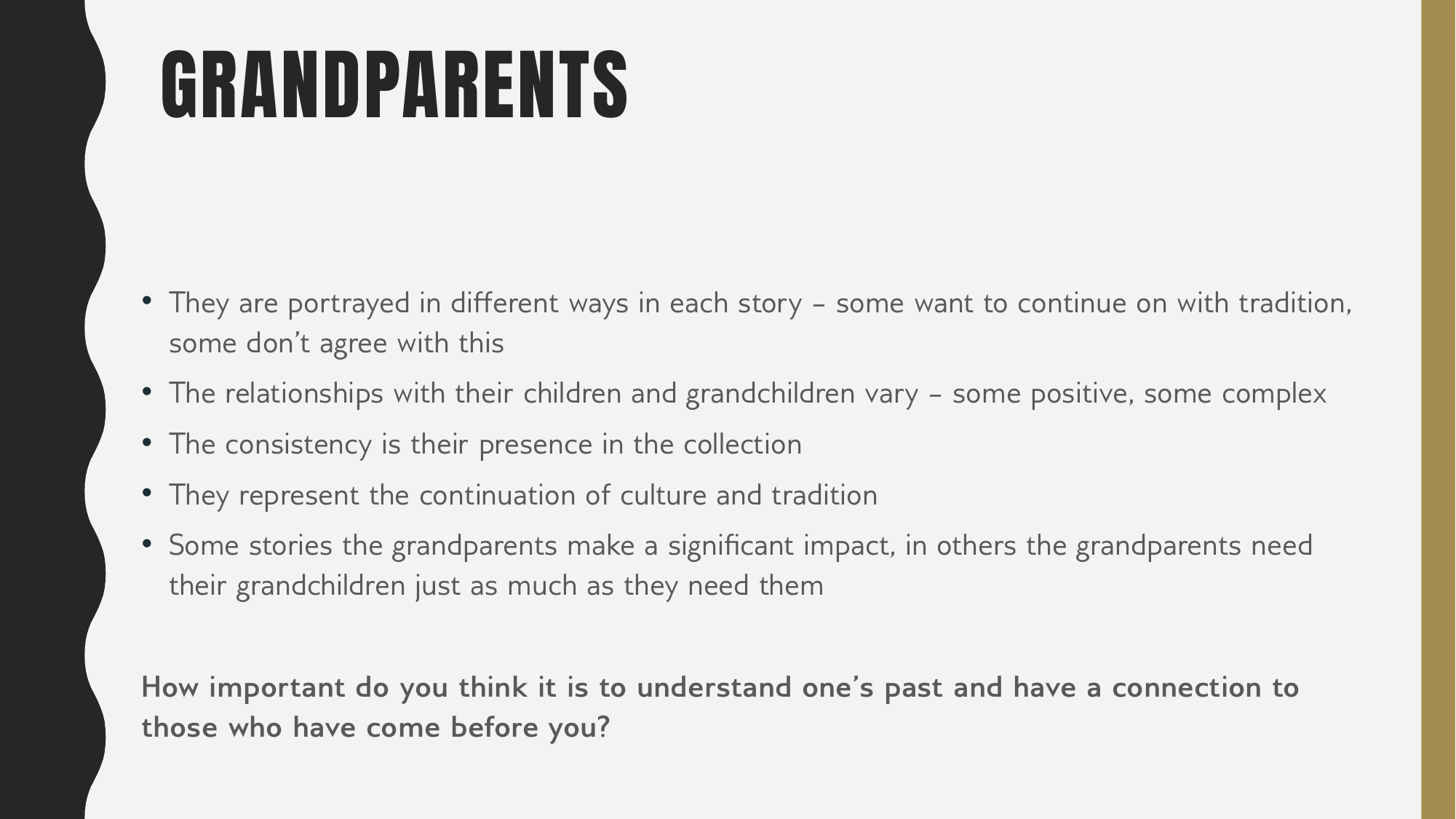

# Grandparents
They are portrayed in different ways in each story – some want to continue on with tradition, some don’t agree with this
The relationships with their children and grandchildren vary – some positive, some complex
The consistency is their presence in the collection
They represent the continuation of culture and tradition
Some stories the grandparents make a significant impact, in others the grandparents need their grandchildren just as much as they need them

How important do you think it is to understand one’s past and have a connection to those who have come before you?